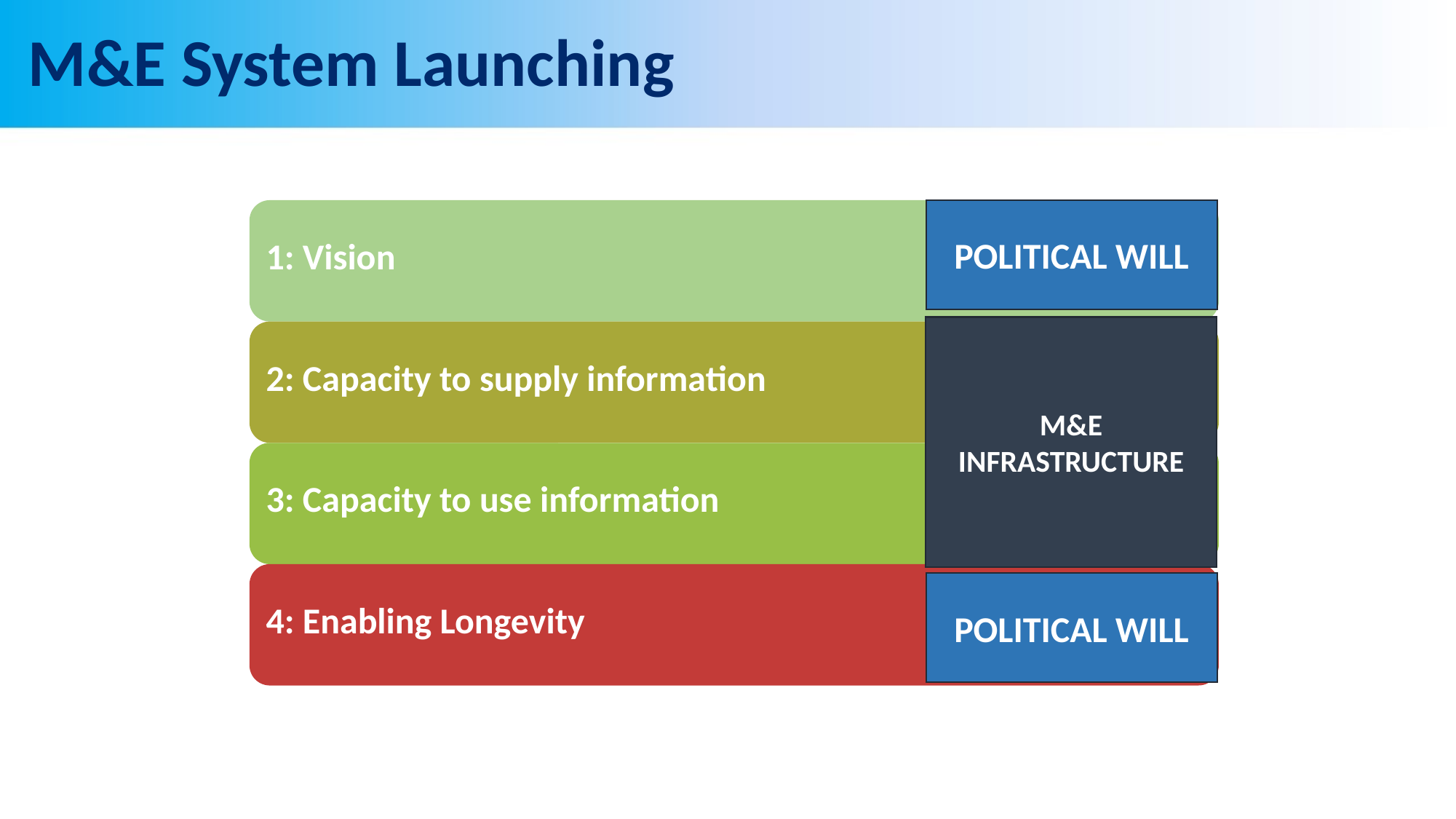

# M&E System Launching
1: Vision
4: Enabling Longevity
2: Capacity to supply information
3: Capacity to use information
POLITICAL WILL
M&E INFRASTRUCTURE
POLITICAL WILL